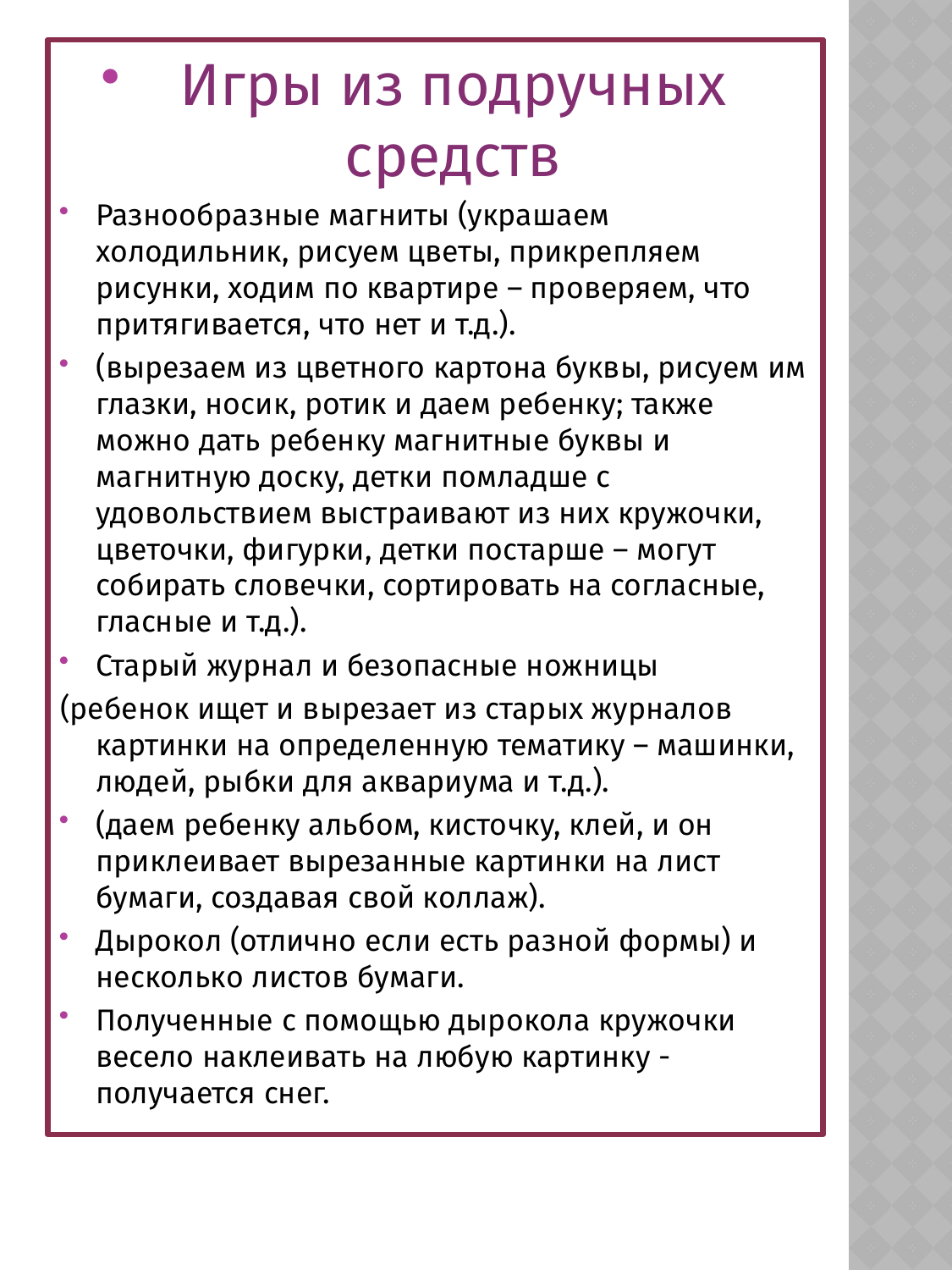

Игры из подручных средств
Разнообразные магниты (украшаем холодильник, рисуем цветы, прикрепляем рисунки, ходим по квартире – проверяем, что притягивается, что нет и т.д.).
(вырезаем из цветного картона буквы, рисуем им глазки, носик, ротик и даем ребенку; также можно дать ребенку магнитные буквы и магнитную доску, детки помладше с удовольствием выстраивают из них кружочки, цветочки, фигурки, детки постарше – могут собирать словечки, сортировать на согласные, гласные и т.д.).
Старый журнал и безопасные ножницы
(ребенок ищет и вырезает из старых журналов картинки на определенную тематику – машинки, людей, рыбки для аквариума и т.д.).
(даем ребенку альбом, кисточку, клей, и он приклеивает вырезанные картинки на лист бумаги, создавая свой коллаж).
Дырокол (отлично если есть разной формы) и несколько листов бумаги.
Полученные с помощью дырокола кружочки весело наклеивать на любую картинку - получается снег.